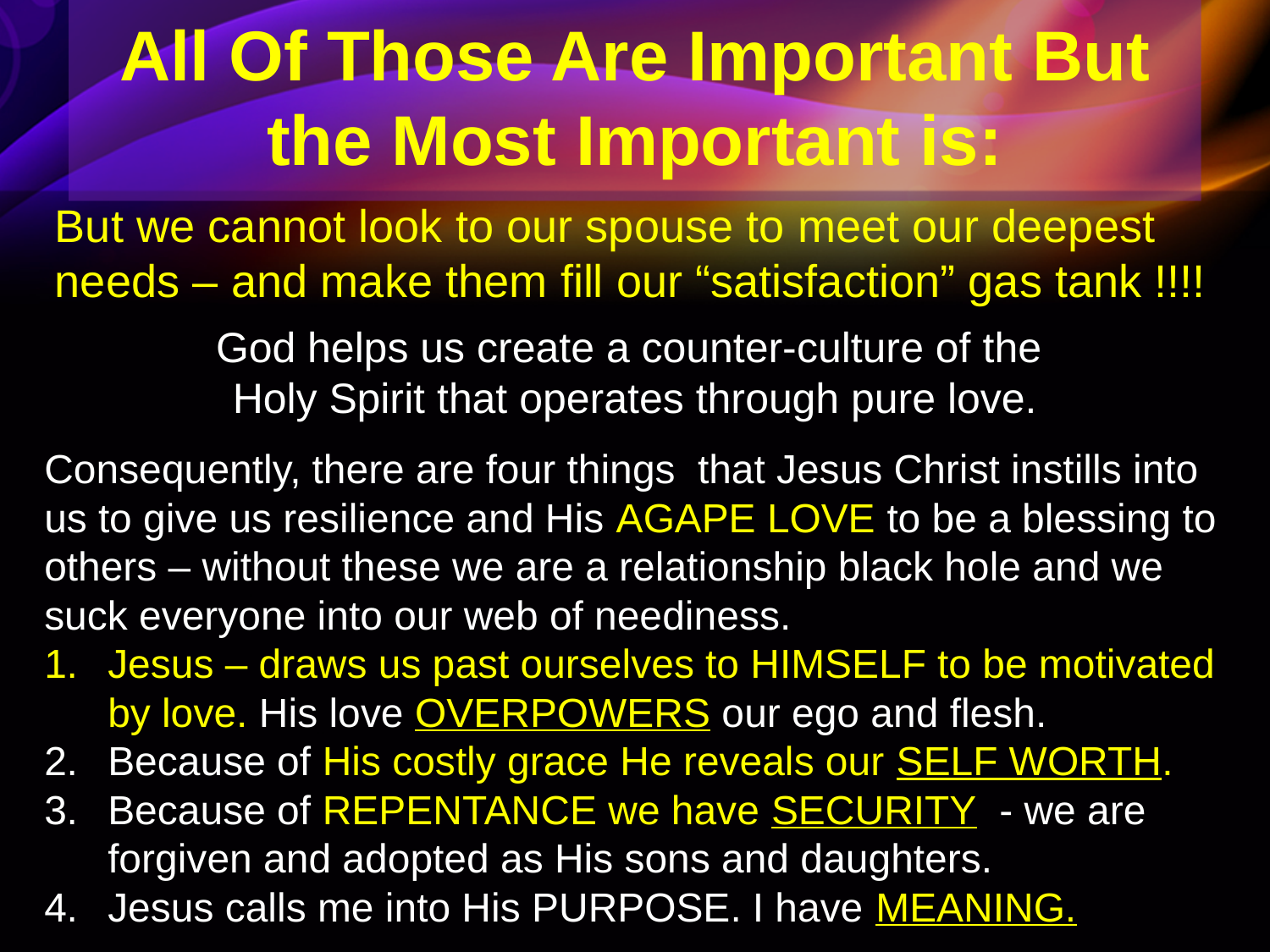

All Of Those Are Important But the Most Important is:
But we cannot look to our spouse to meet our deepest needs – and make them fill our “satisfaction” gas tank !!!!
God helps us create a counter-culture of the
Holy Spirit that operates through pure love.
Consequently, there are four things  that Jesus Christ instills into us to give us resilience and His AGAPE LOVE to be a blessing to others – without these we are a relationship black hole and we suck everyone into our web of neediness.
Jesus – draws us past ourselves to HIMSELF to be motivated by love. His love OVERPOWERS our ego and flesh.
Because of His costly grace He reveals our SELF WORTH.
Because of REPENTANCE we have SECURITY  - we are forgiven and adopted as His sons and daughters.
Jesus calls me into His PURPOSE. I have MEANING.